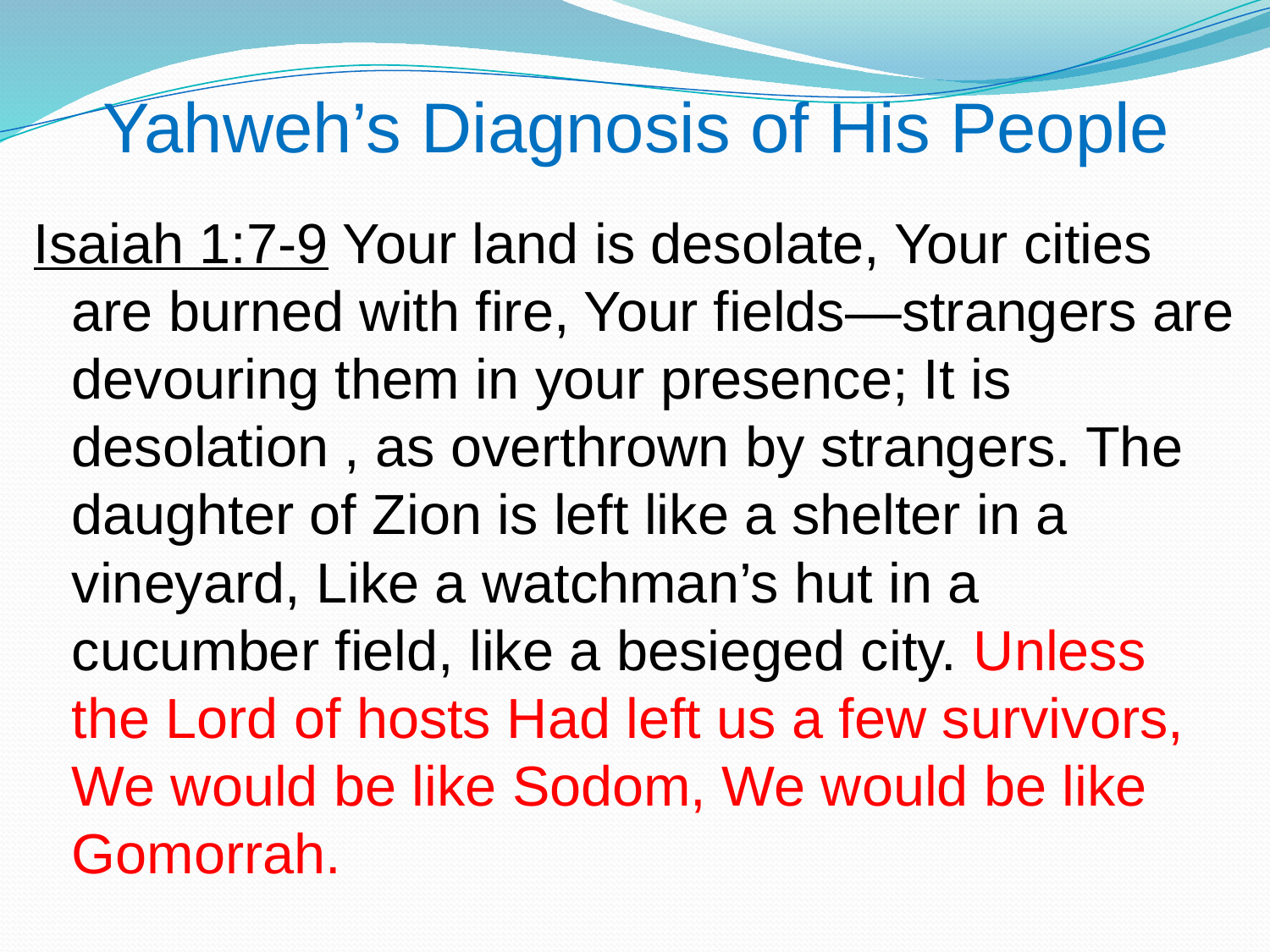

# Yahweh’s Diagnosis of His People
Isaiah 1:7-9 Your land is desolate, Your cities are burned with fire, Your fields—strangers are devouring them in your presence; It is desolation , as overthrown by strangers. The daughter of Zion is left like a shelter in a vineyard, Like a watchman’s hut in a cucumber field, like a besieged city. Unless the Lord of hosts Had left us a few survivors, We would be like Sodom, We would be like Gomorrah.